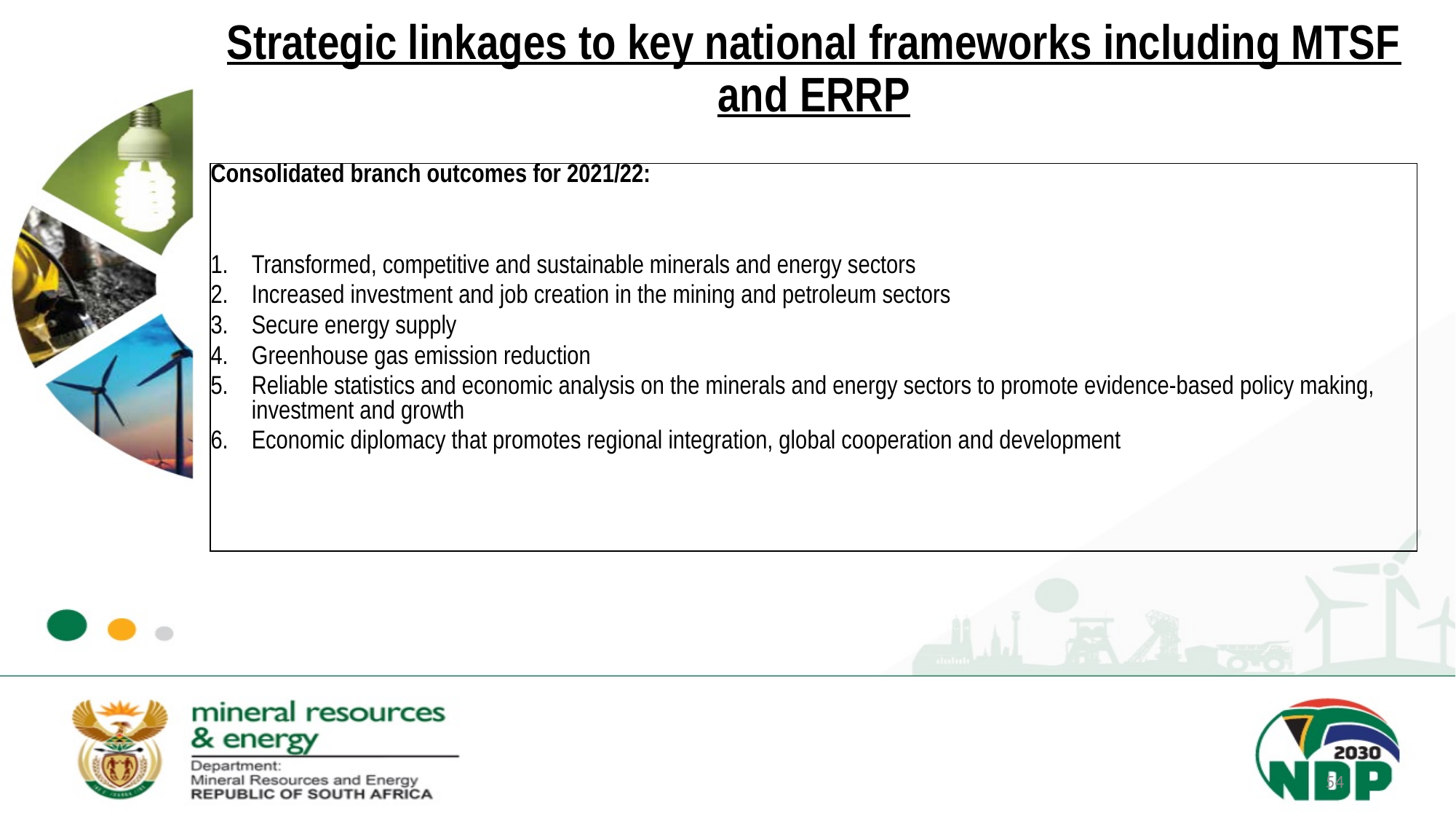

# Strategic linkages to key national frameworks including MTSF and ERRP
| Consolidated branch outcomes for 2021/22: Transformed, competitive and sustainable minerals and energy sectors Increased investment and job creation in the mining and petroleum sectors Secure energy supply Greenhouse gas emission reduction Reliable statistics and economic analysis on the minerals and energy sectors to promote evidence-based policy making, investment and growth Economic diplomacy that promotes regional integration, global cooperation and development |
| --- |
54